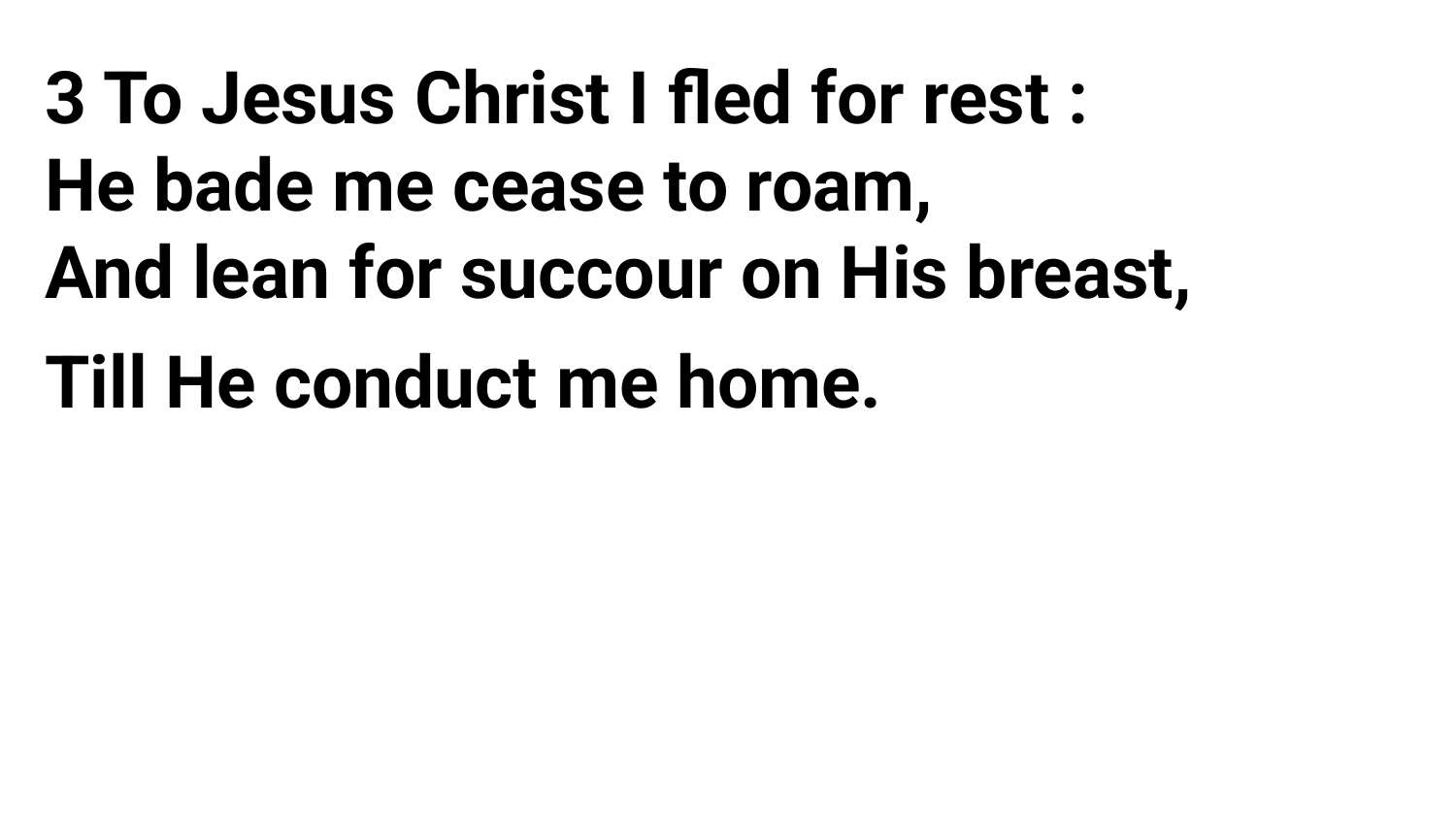

3 To Jesus Christ I fled for rest :
He bade me cease to roam,
And lean for succour on His breast,
Till He conduct me home.